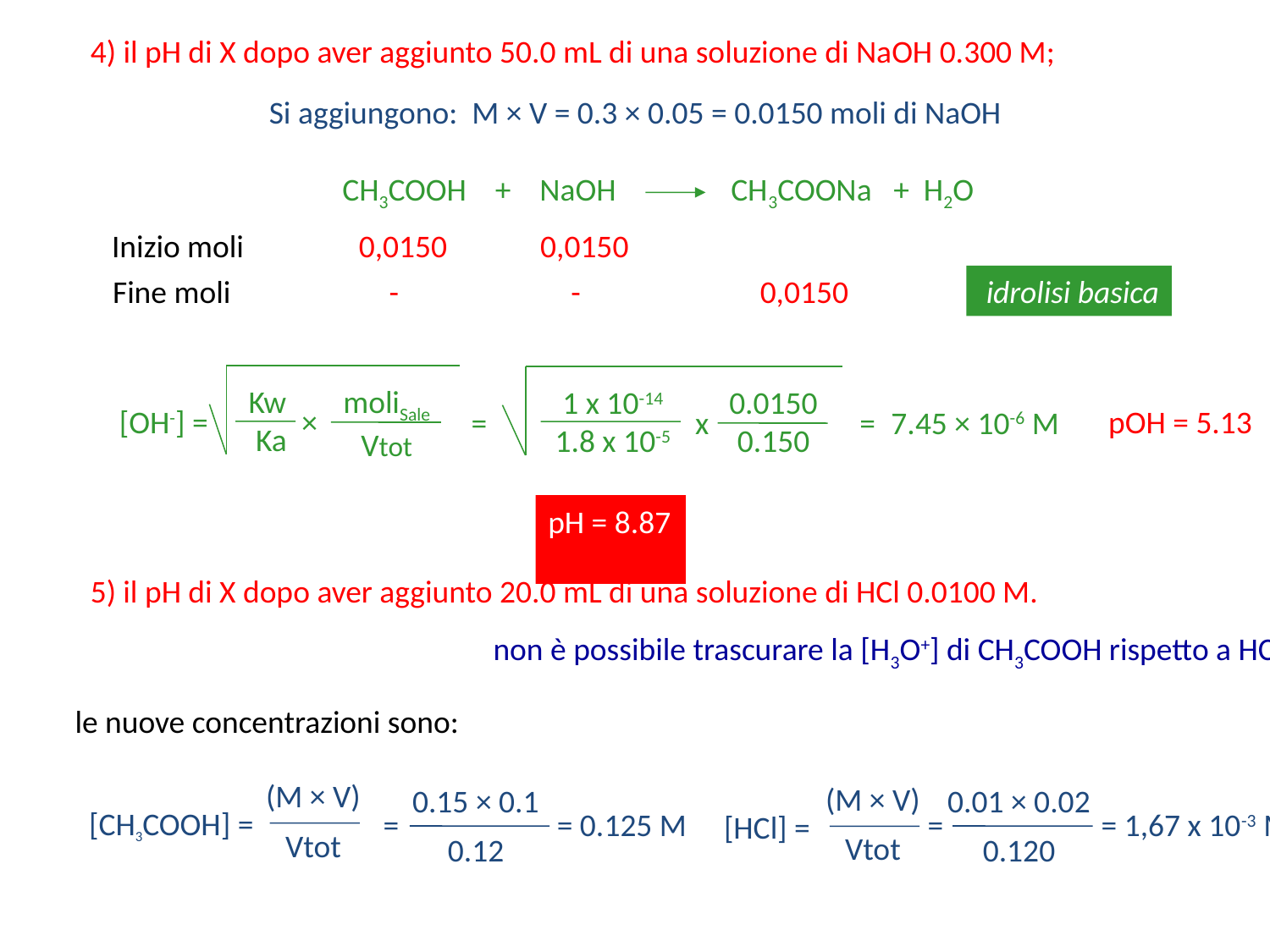

4) il pH di X dopo aver aggiunto 50.0 mL di una soluzione di NaOH 0.300 M;
Si aggiungono:  M × V = 0.3 × 0.05 = 0.0150 moli di NaOH
CH3COOH    +    NaOH                CH3COONa   +  H2O

Inizio moli                0,0150             0,0150
Fine moli                      -                        -                         0,0150
 idrolisi basica
Kw
 Ka
moliSale
Vtot
[OH-] =             ×

1 x 10-14
1.8 x 10-5
0.0150
0.150
=                             x                     =  7.45 × 10-6 M

pOH = 5.13
pH = 8.87
5) il pH di X dopo aver aggiunto 20.0 mL di una soluzione di HCl 0.0100 M.
non è possibile trascurare la [H3O+] di CH3COOH rispetto a HCl
le nuove concentrazioni sono:
(M × V)
Vtot
[CH3COOH] =

0.15 × 0.1
0.12

=                      = 0.125 M
(M × V)
Vtot
0.01 × 0.02
0.120

=                      = 1,67 x 10-3 M
[HCl] =